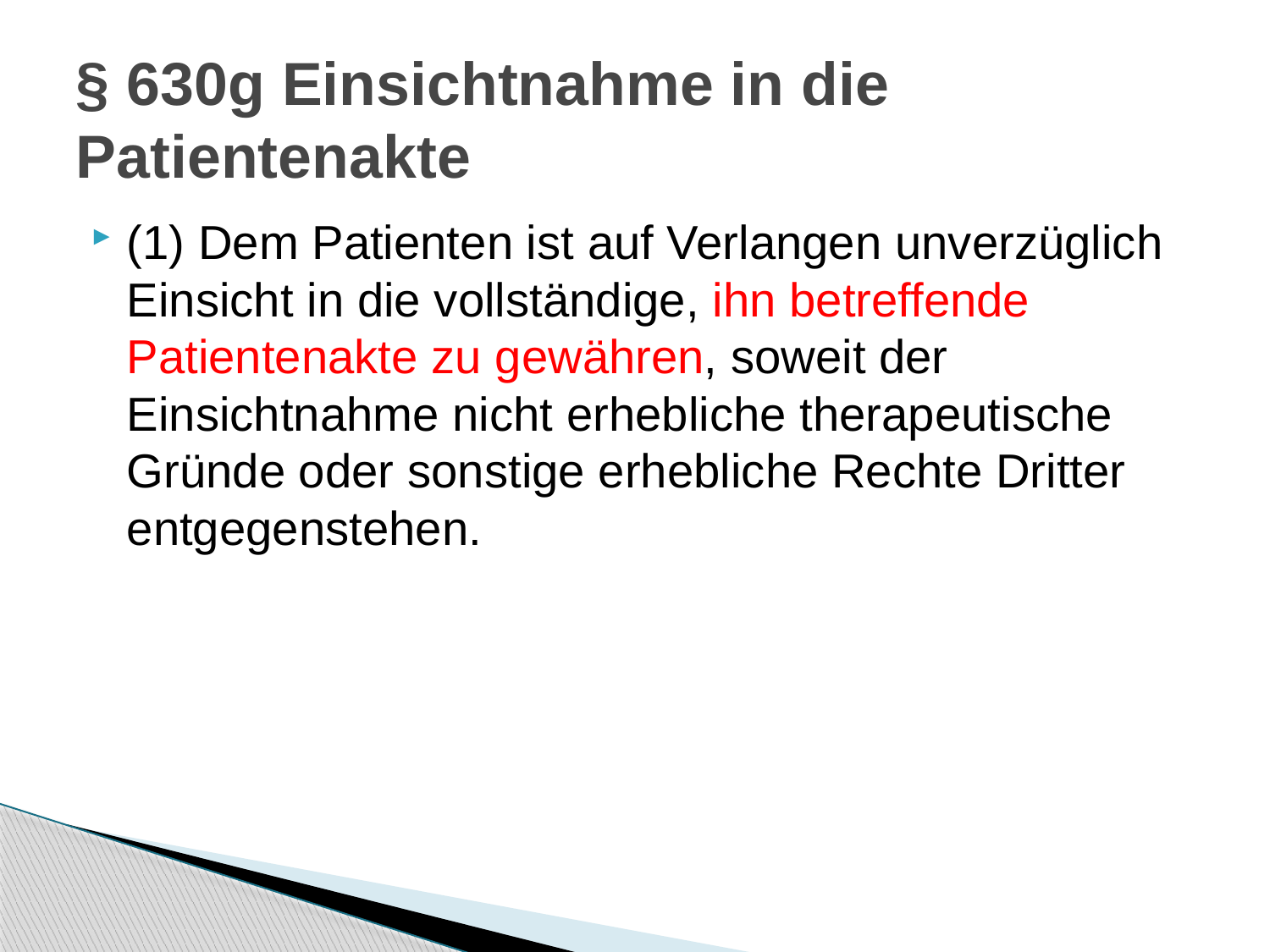

# § 630g Einsichtnahme in die Patientenakte
(1) Dem Patienten ist auf Verlangen unverzüglich Einsicht in die vollständige, ihn betreffende Patientenakte zu gewähren, soweit der Einsichtnahme nicht erhebliche therapeutische Gründe oder sonstige erhebliche Rechte Dritter entgegenstehen.